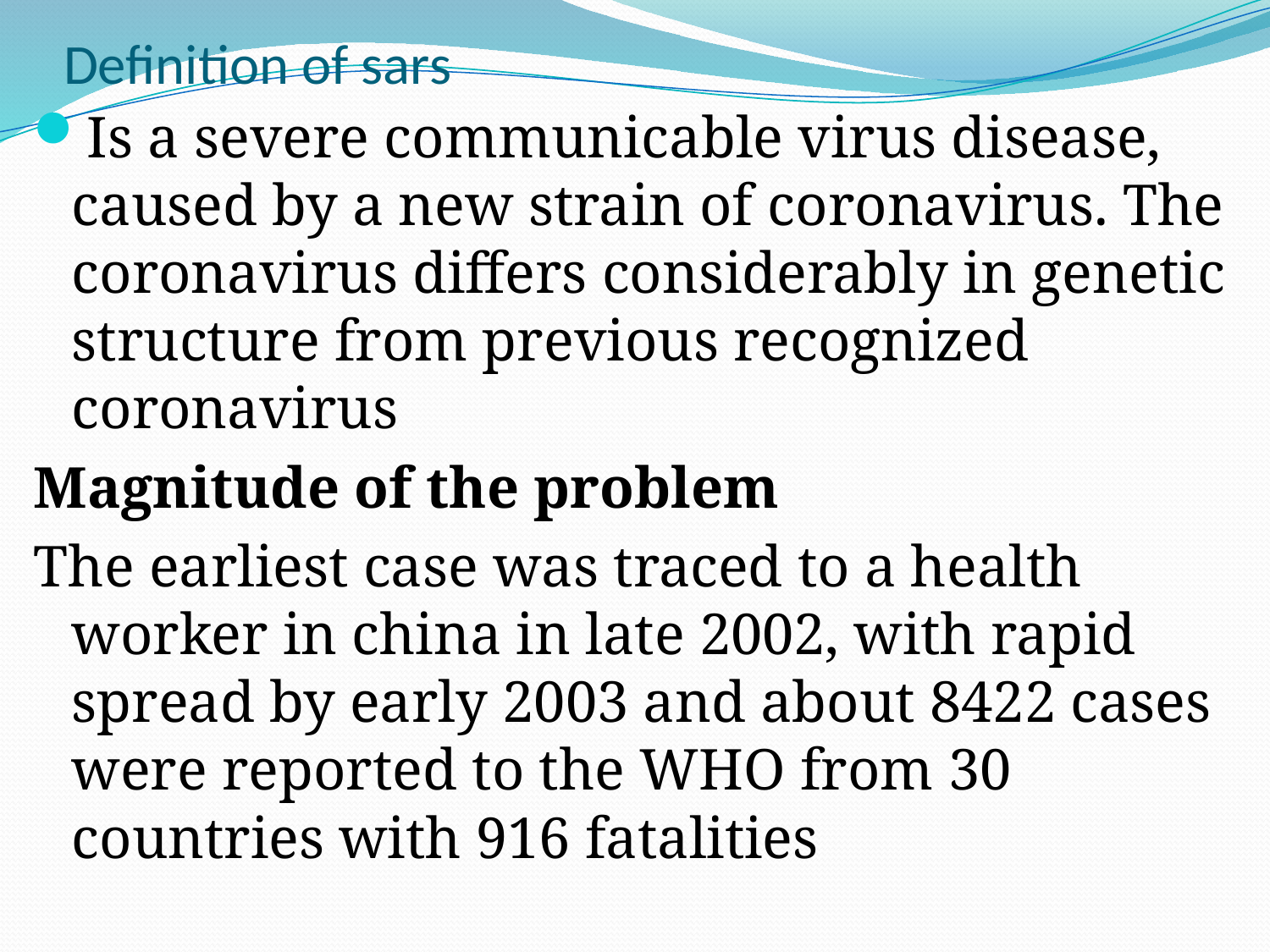

# Definition of sars
Is a severe communicable virus disease, caused by a new strain of coronavirus. The coronavirus differs considerably in genetic structure from previous recognized coronavirus
Magnitude of the problem
The earliest case was traced to a health worker in china in late 2002, with rapid spread by early 2003 and about 8422 cases were reported to the WHO from 30 countries with 916 fatalities